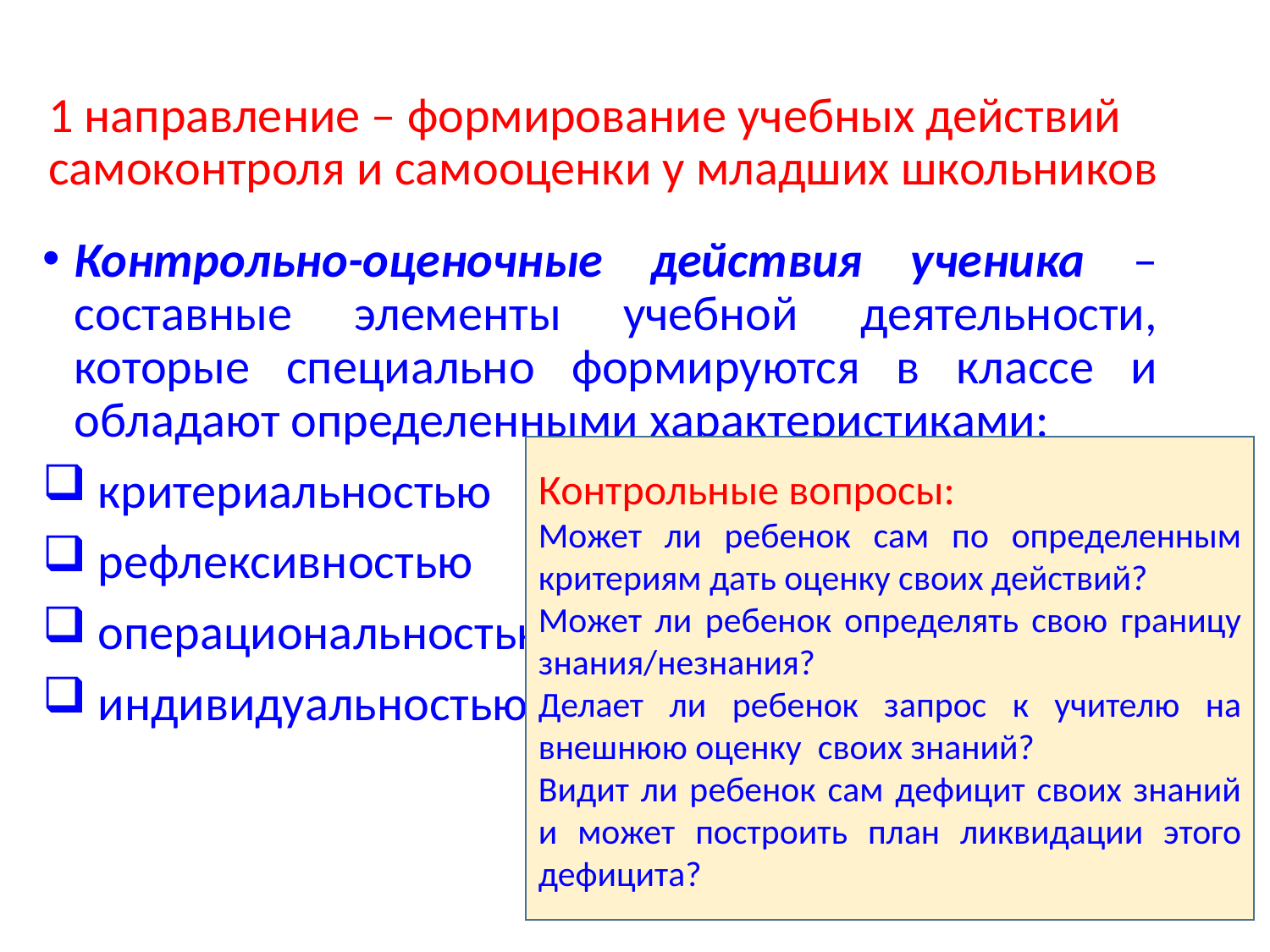

# 1 направление – формирование учебных действий самоконтроля и самооценки у младших школьников
Контрольно-оценочные действия ученика – составные элементы учебной деятельности, которые специально формируются в классе и обладают определенными характеристиками:
 критериальностью
 рефлексивностью
 операциональностью
 индивидуальностью
Контрольные вопросы:
Может ли ребенок сам по определенным критериям дать оценку своих действий?
Может ли ребенок определять свою границу знания/незнания?
Делает ли ребенок запрос к учителю на внешнюю оценку  своих знаний?
Видит ли ребенок сам дефицит своих знаний и может построить план ликвидации этого дефицита?